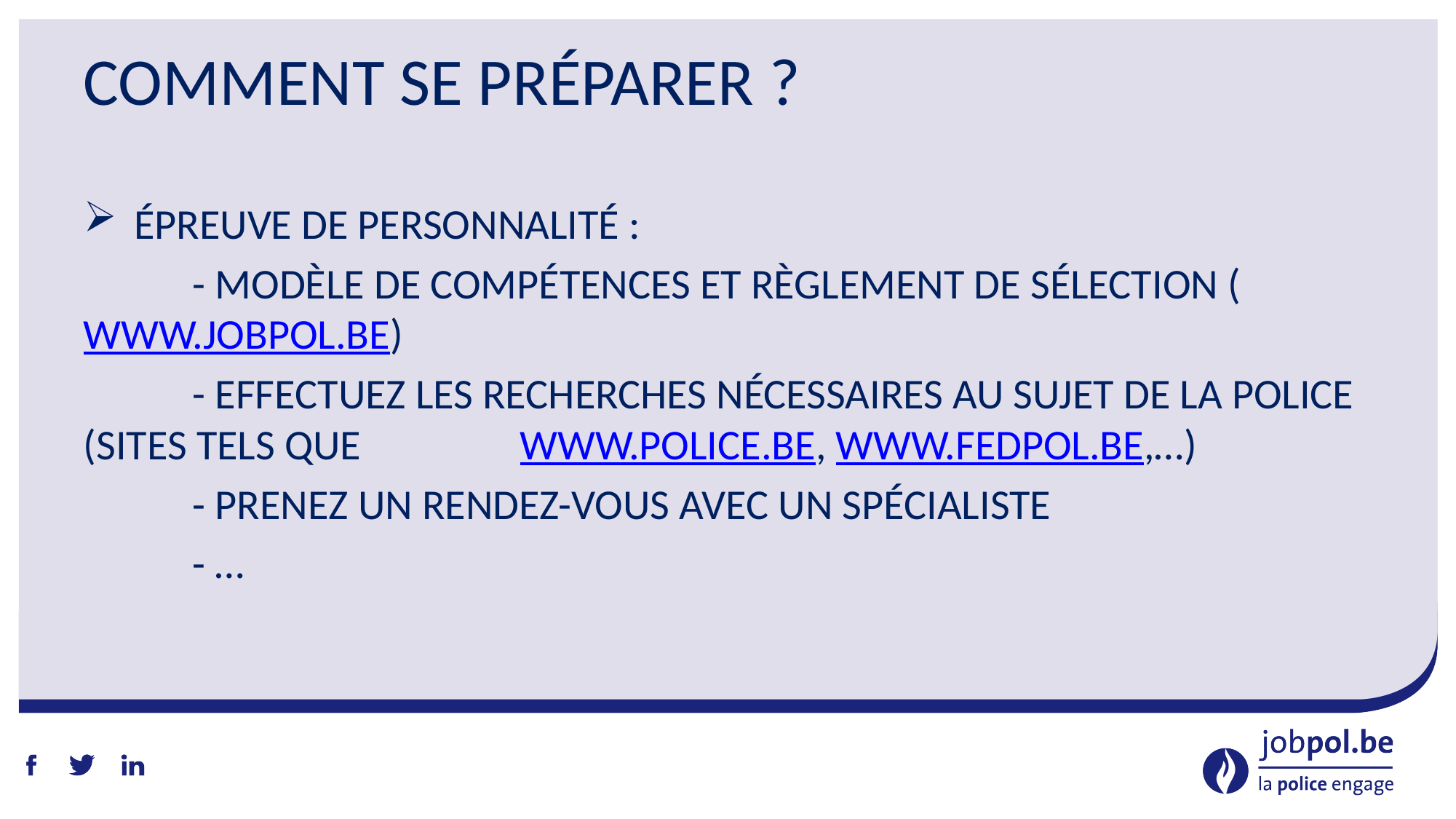

# Comment se préparer ?
 Épreuve de personnalité :
	- Modèle de compétences et règlement de sélection (www.jobpol.be)
	- Effectuez les recherches nécessaires au sujet de la police (sites tels que 		www.police.be, www.fedpol.be,…)
	- Prenez un rendez-vous avec un spécialiste
	- …